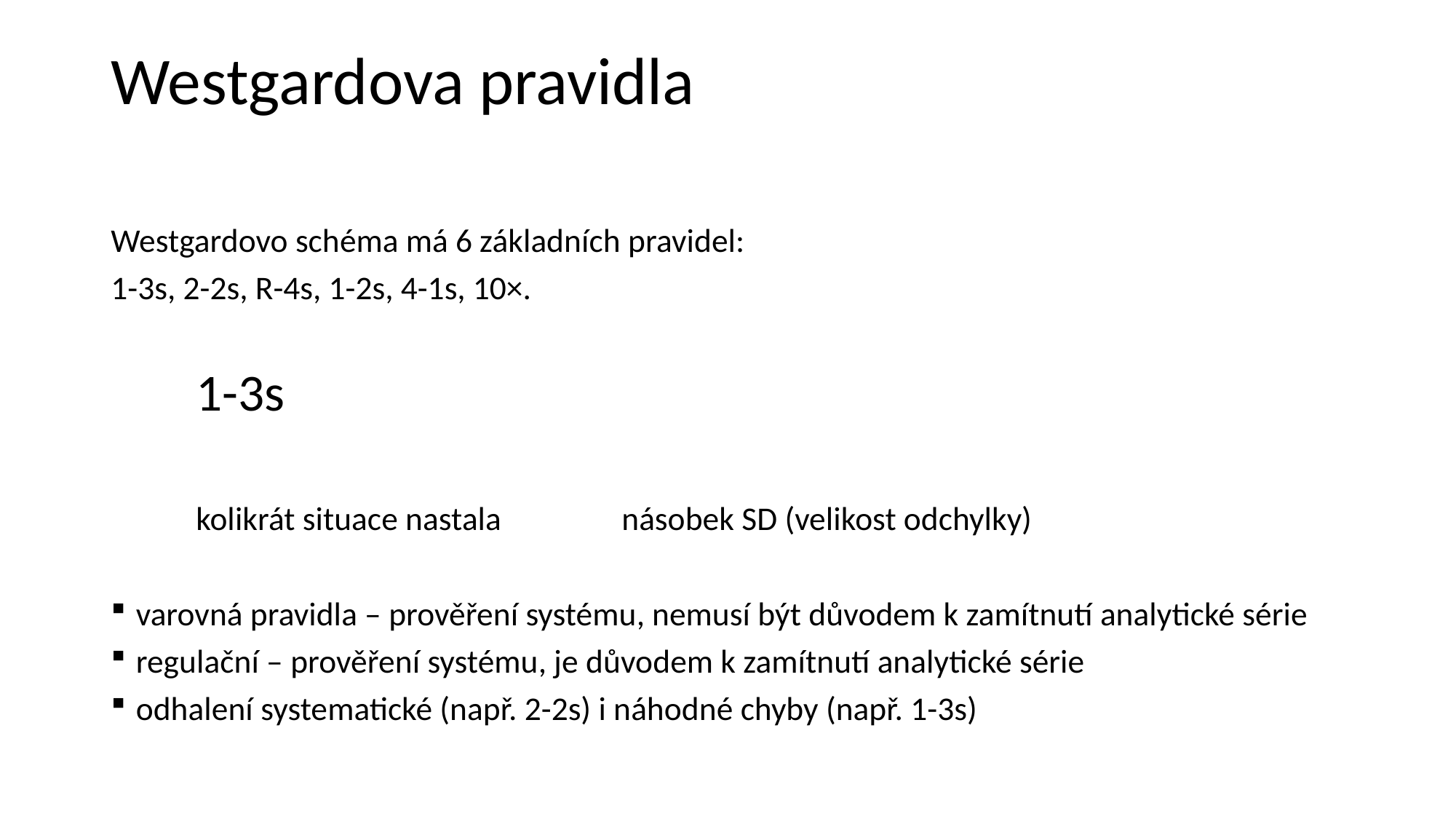

# Westgardova pravidla
Westgardovo schéma má 6 základních pravidel:
1-3s, 2-2s, R-4s, 1-2s, 4-1s, 10×.

					1-3s

	kolikrát situace nastala			násobek SD (velikost odchylky)

varovná pravidla – prověření systému, nemusí být důvodem k zamítnutí analytické série
regulační – prověření systému, je důvodem k zamítnutí analytické série
odhalení systematické (např. 2-2s) i náhodné chyby (např. 1-3s)